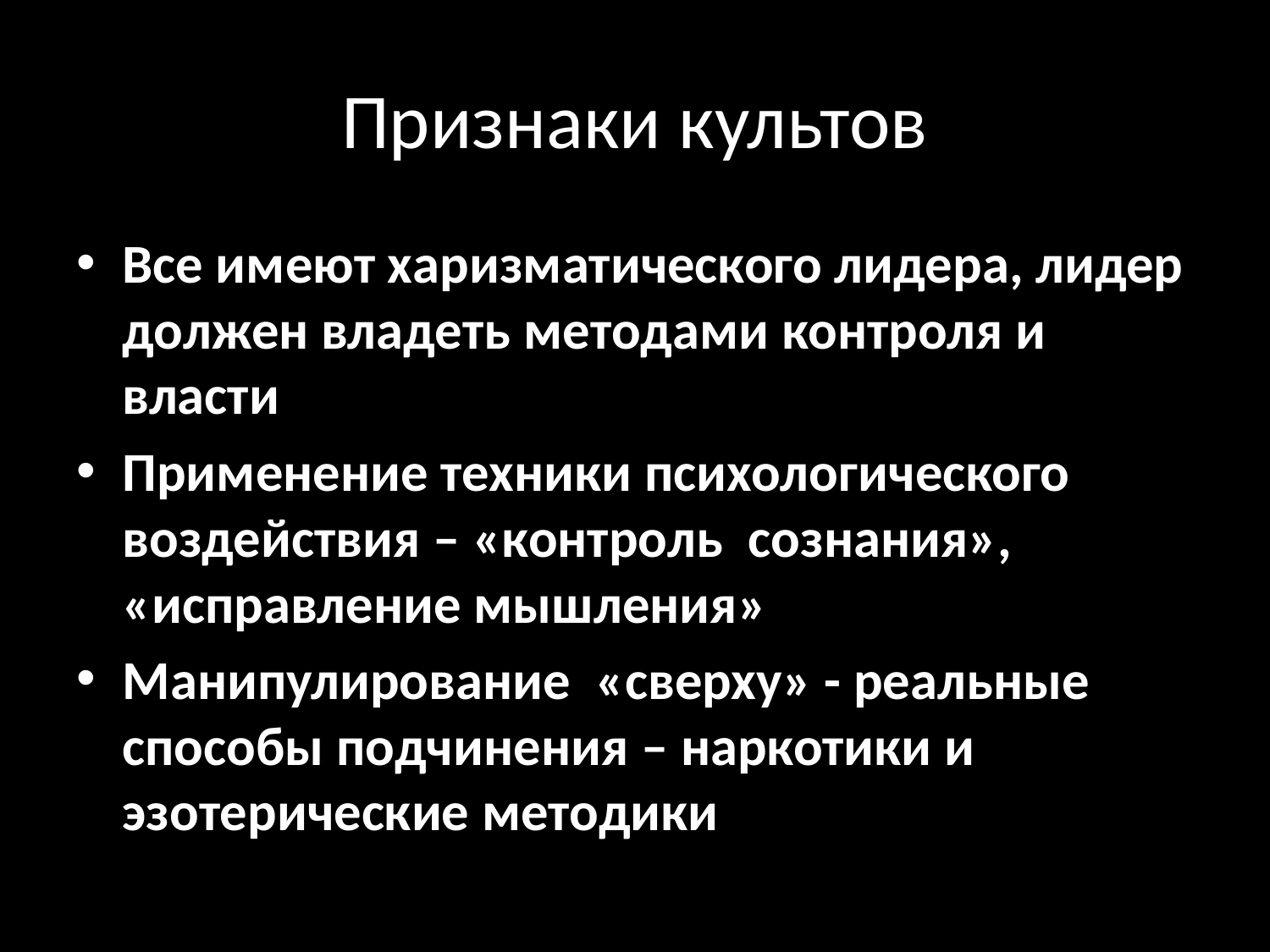

# Признаки культов
Все имеют харизматического лидера, лидер должен владеть методами контроля и власти
Применение техники психологического воздействия – «контроль  сознания», «исправление мышления»
Манипулирование  «сверху» - реальные способы подчинения – наркотики и эзотерические методики